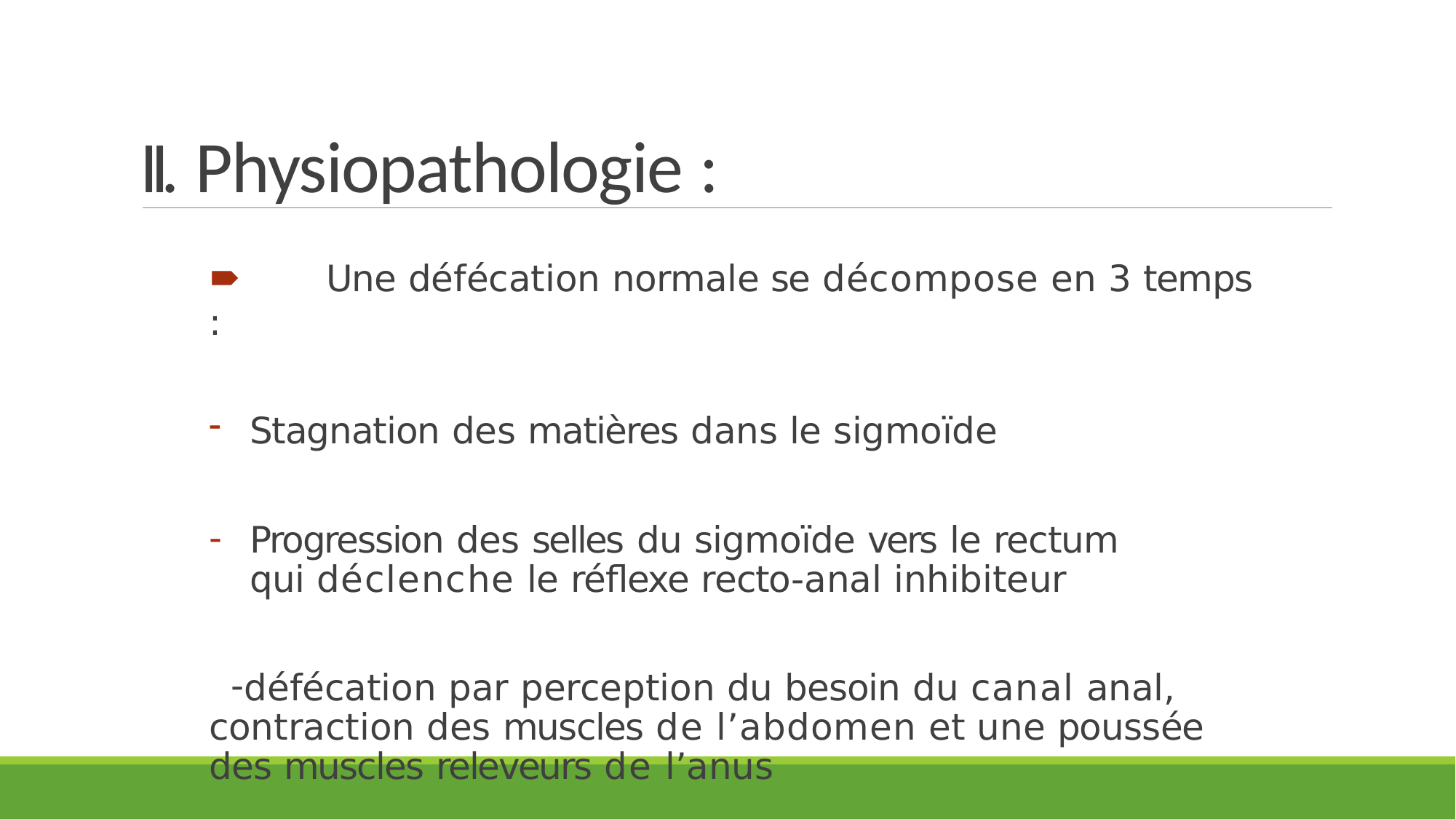

# II. Physiopathologie :
🠶 Une défécation normale se décompose en 3 temps :

Stagnation des matières dans le sigmoïde

Progression des selles du sigmoïde vers le rectum qui déclenche le réflexe recto-anal inhibiteur

défécation par perception du besoin du canal anal, contraction des muscles de l’abdomen et une poussée des muscles releveurs de l’anus